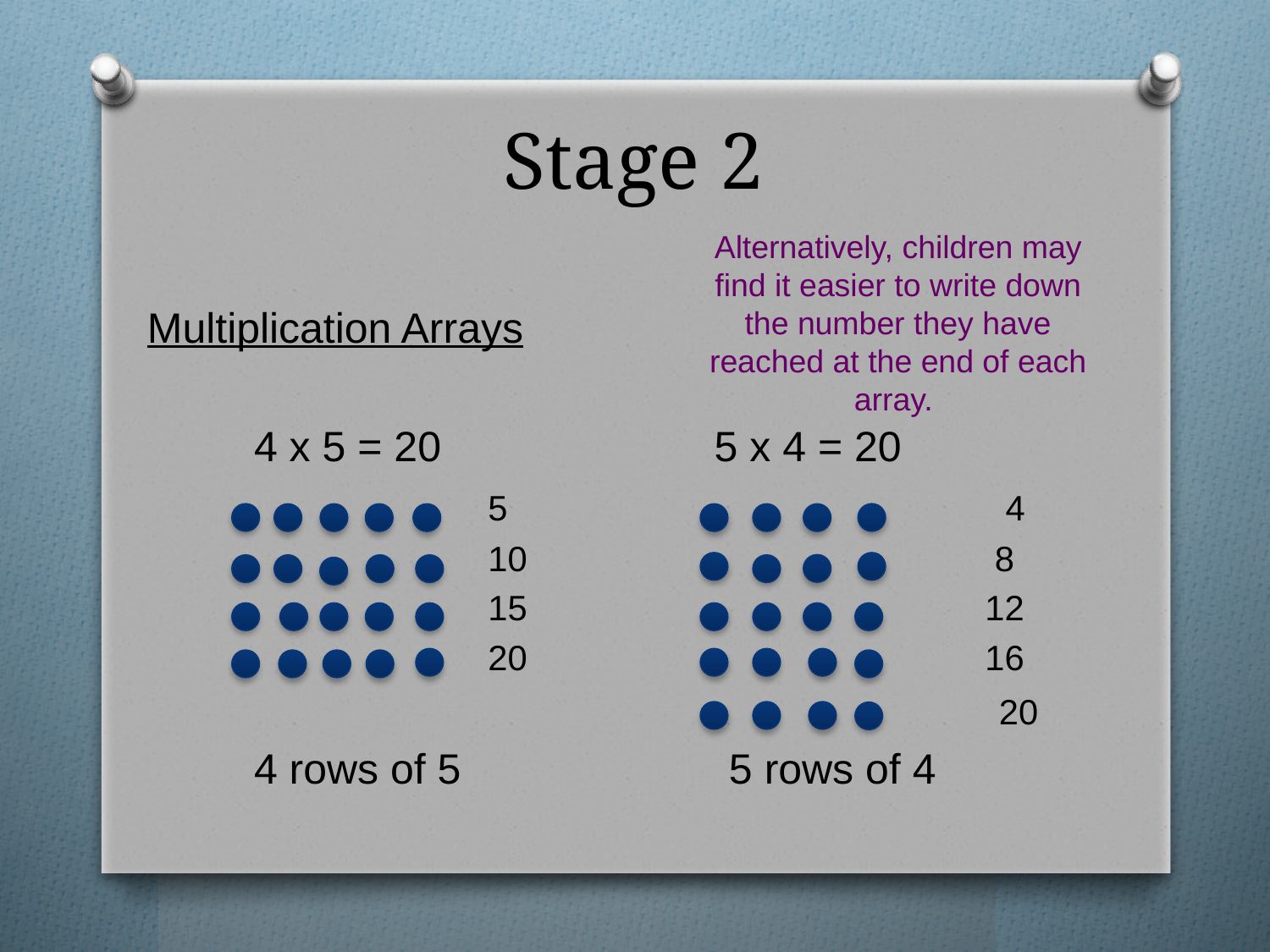

# Stage 2
Alternatively, children may find it easier to write down the number they have reached at the end of each array.
Multiplication Arrays

         4 x 5 = 20		     5 x 4 = 20
                                   5                                          4
                                   10                                                8
                                   15                                               12
                                   20                                               16
                                                                                    20
         4 rows of 5	                 5 rows of 4